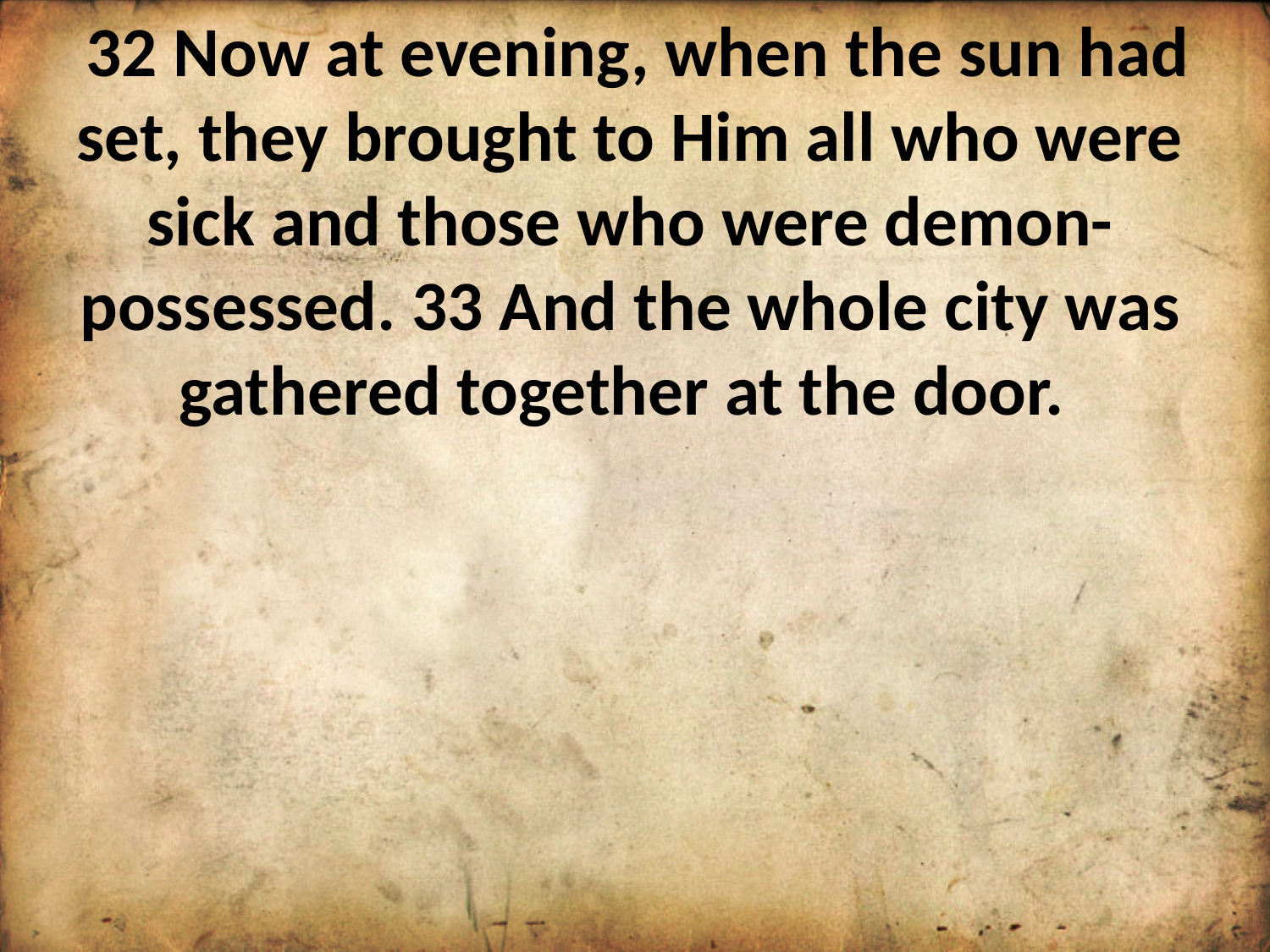

32 Now at evening, when the sun had set, they brought to Him all who were sick and those who were demon-possessed. 33 And the whole city was gathered together at the door.